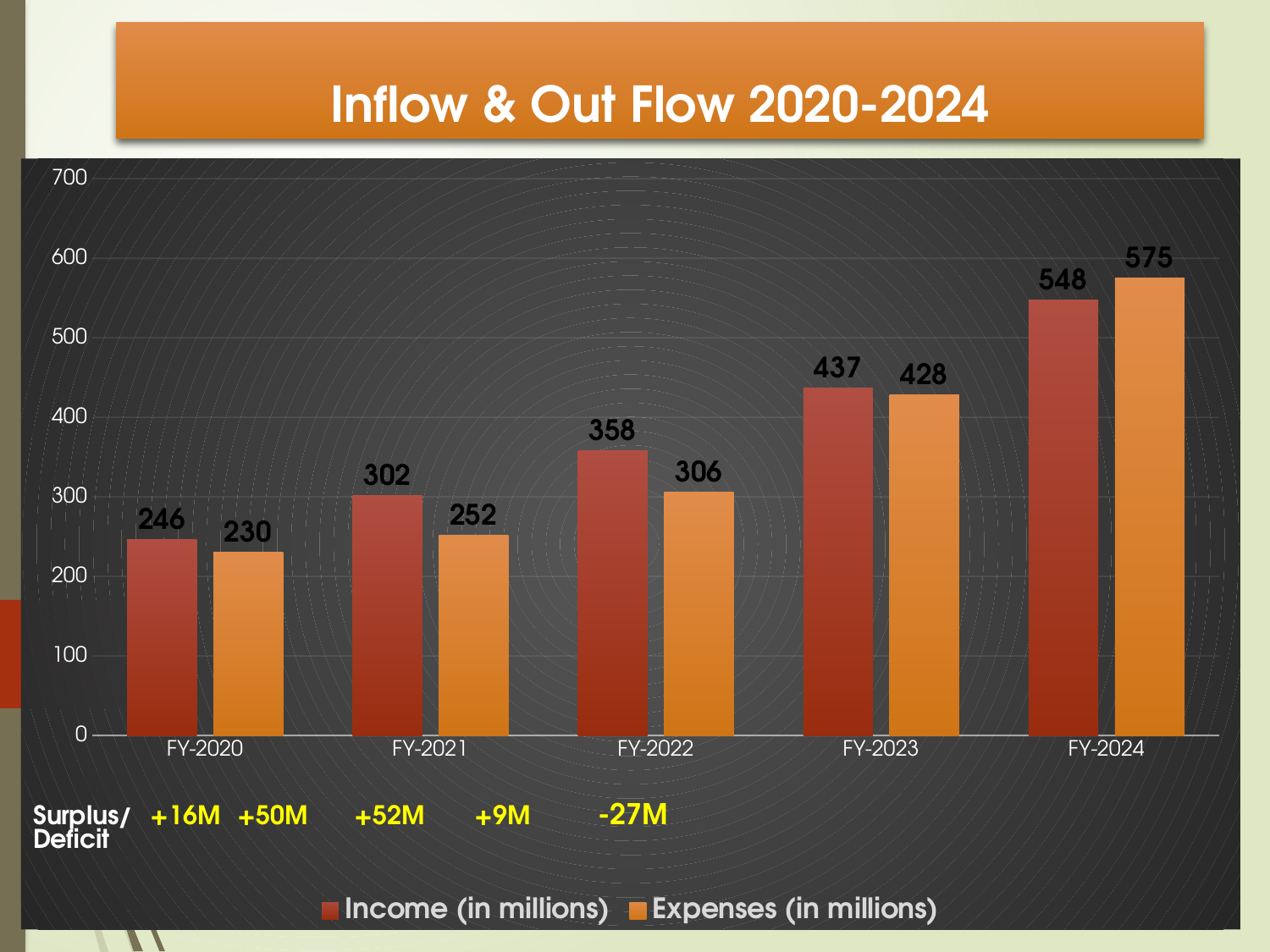

Inflow & Out Flow 2020-2024

### Chart

| Category | Income (in millions) | Expenses (in millions) |
|---|---|---|
| FY-2020 | 246.0 | 230.0 |
| FY-2021 | 302.0 | 252.0 |
| FY-2022 | 358.0 | 306.0 |
| FY-2023 | 437.0 | 428.0 |
| FY-2024 | 548.0 | 575.0 |